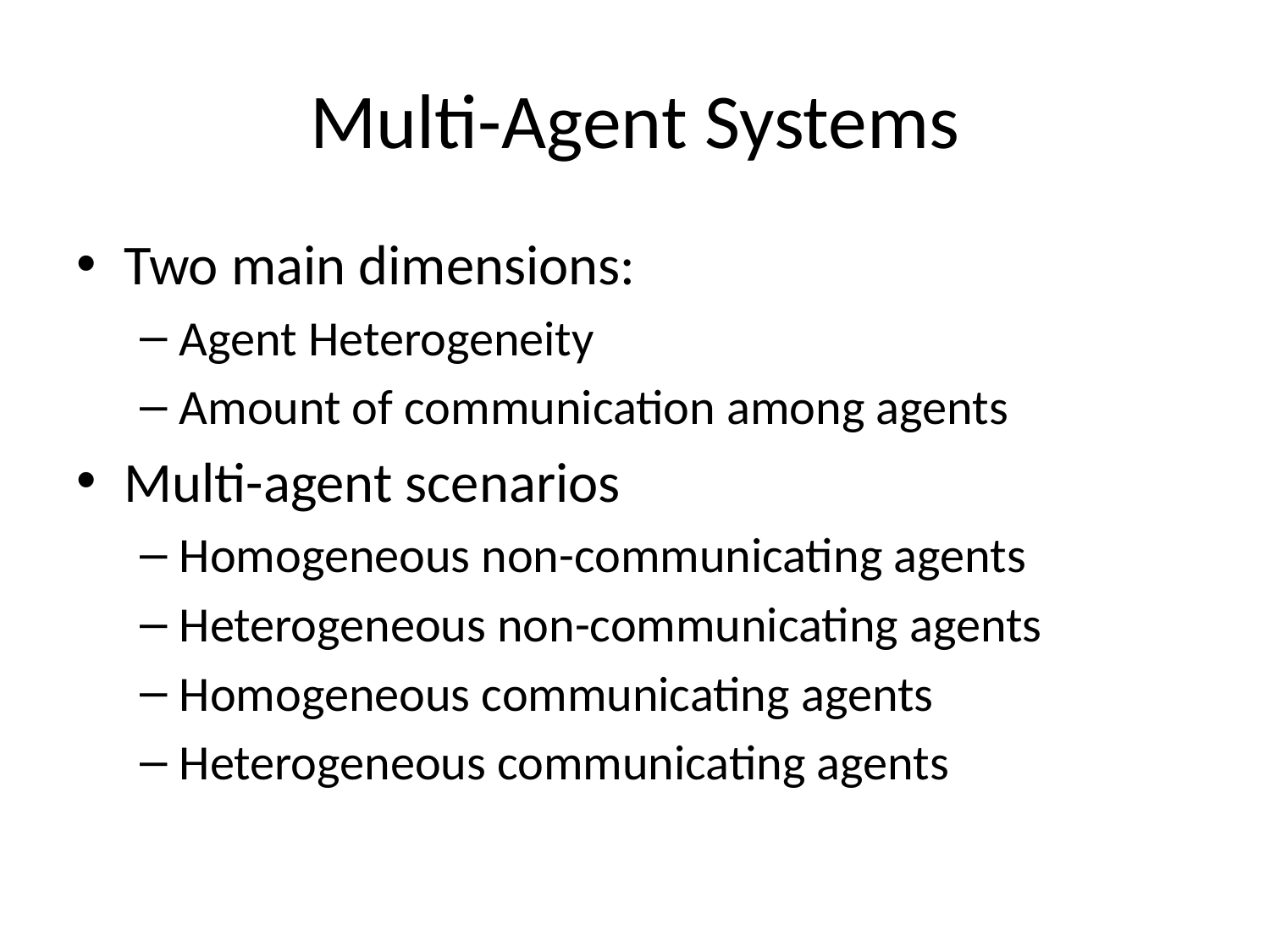

# Multi-Agent Systems
Two main dimensions:
Agent Heterogeneity
Amount of communication among agents
Multi-agent scenarios
Homogeneous non-communicating agents
Heterogeneous non-communicating agents
Homogeneous communicating agents
Heterogeneous communicating agents